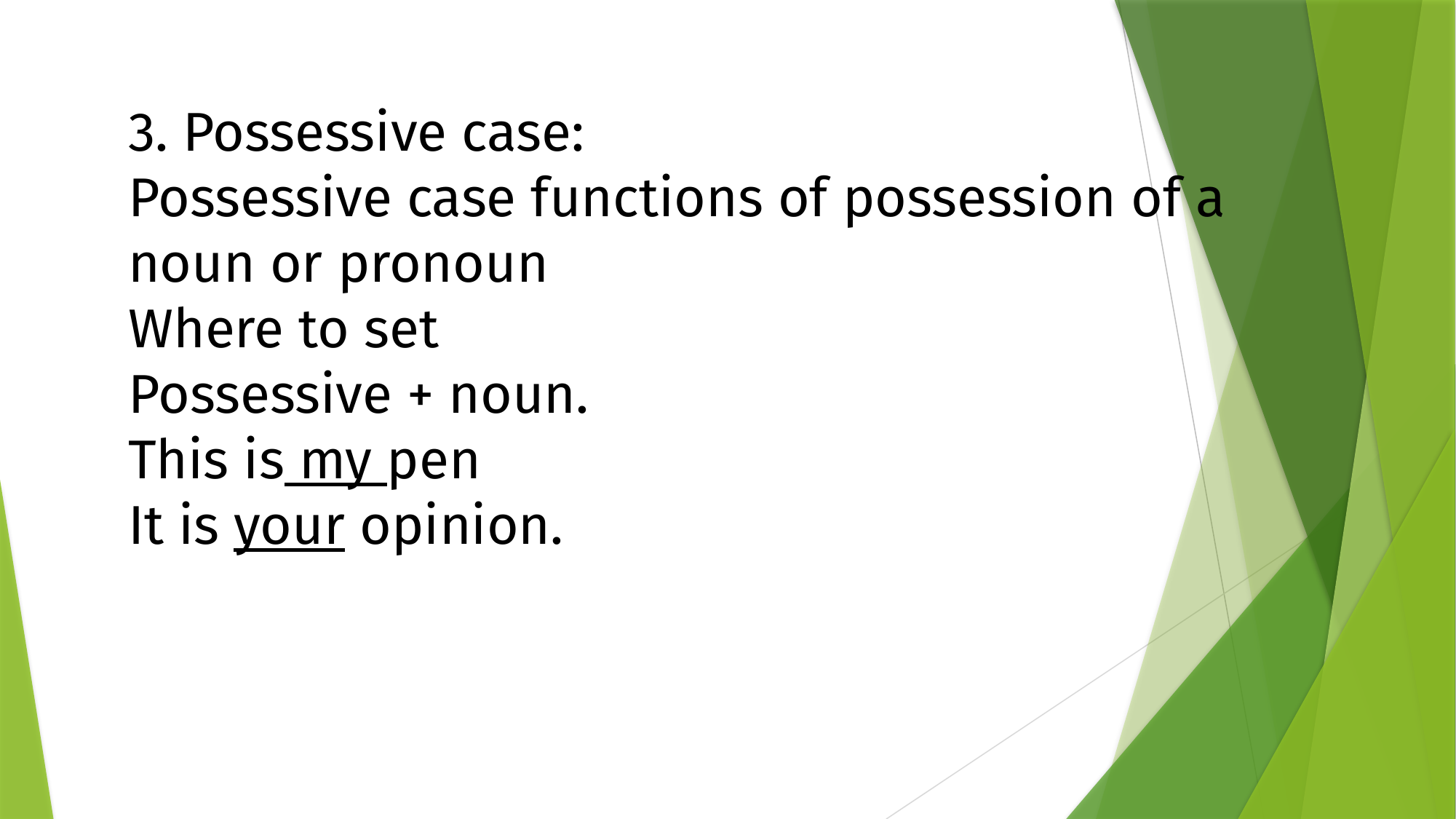

3. Possessive case:
Possessive case functions of possession of a noun or pronoun
Where to set
Possessive + noun.
This is my pen
It is your opinion.